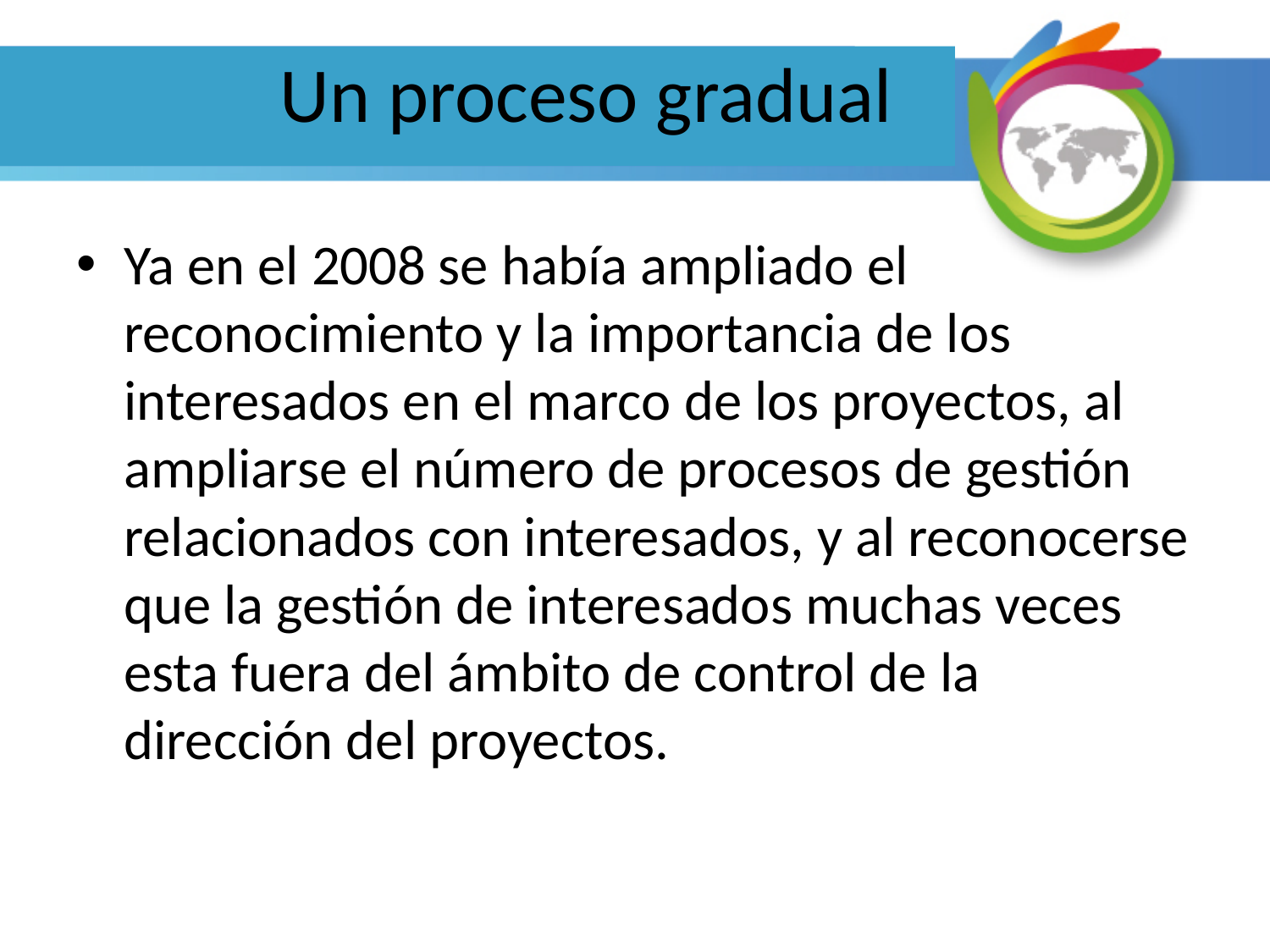

# Un proceso gradual
Ya en el 2008 se había ampliado el reconocimiento y la importancia de los interesados en el marco de los proyectos, al ampliarse el número de procesos de gestión relacionados con interesados, y al reconocerse que la gestión de interesados muchas veces esta fuera del ámbito de control de la dirección del proyectos.